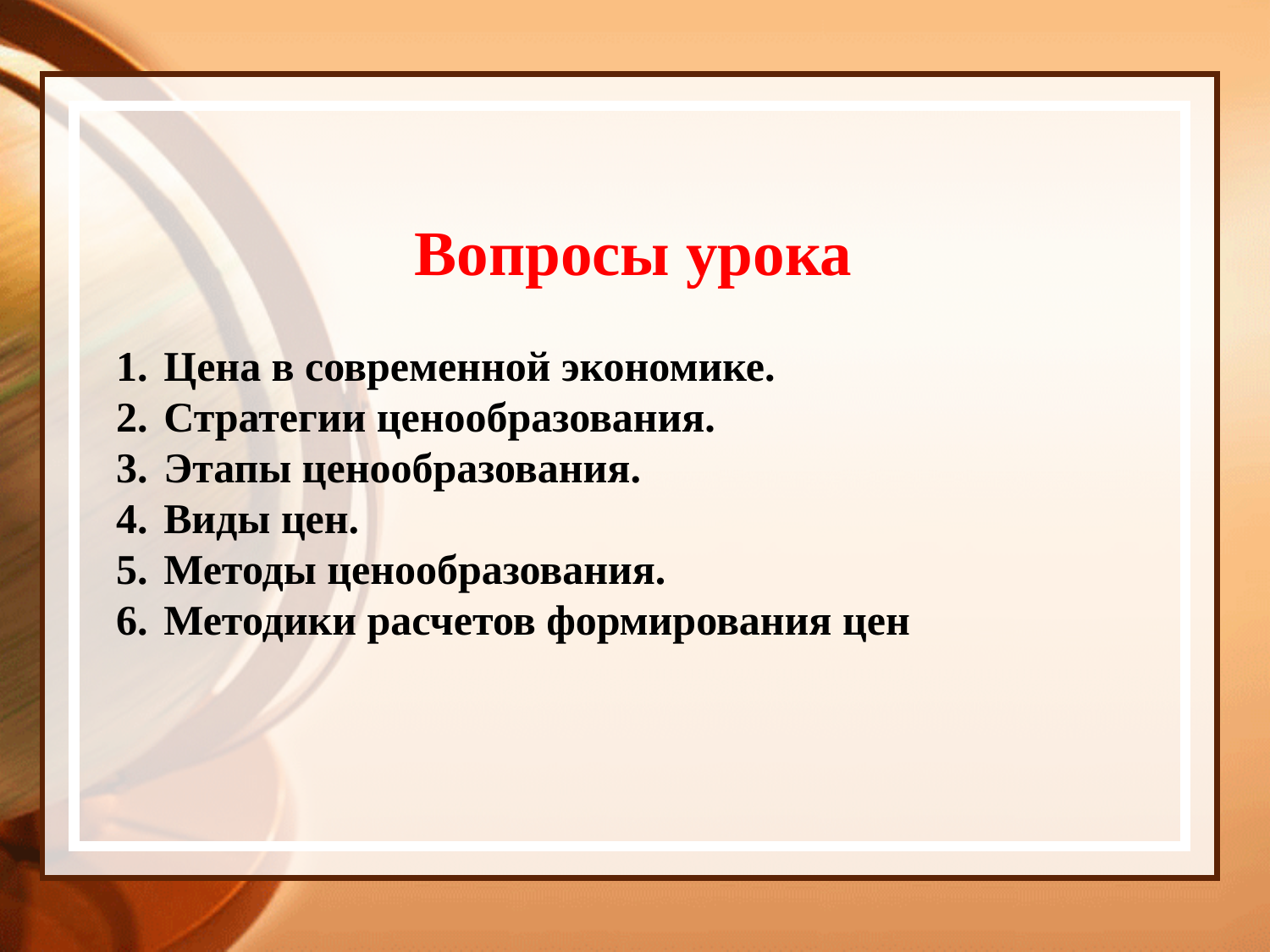

Вопросы урока

Цена в современной экономике.
Стратегии ценообразования.
Этапы ценообразования.
Виды цен.
Методы ценообразования.
Методики расчетов формирования цен